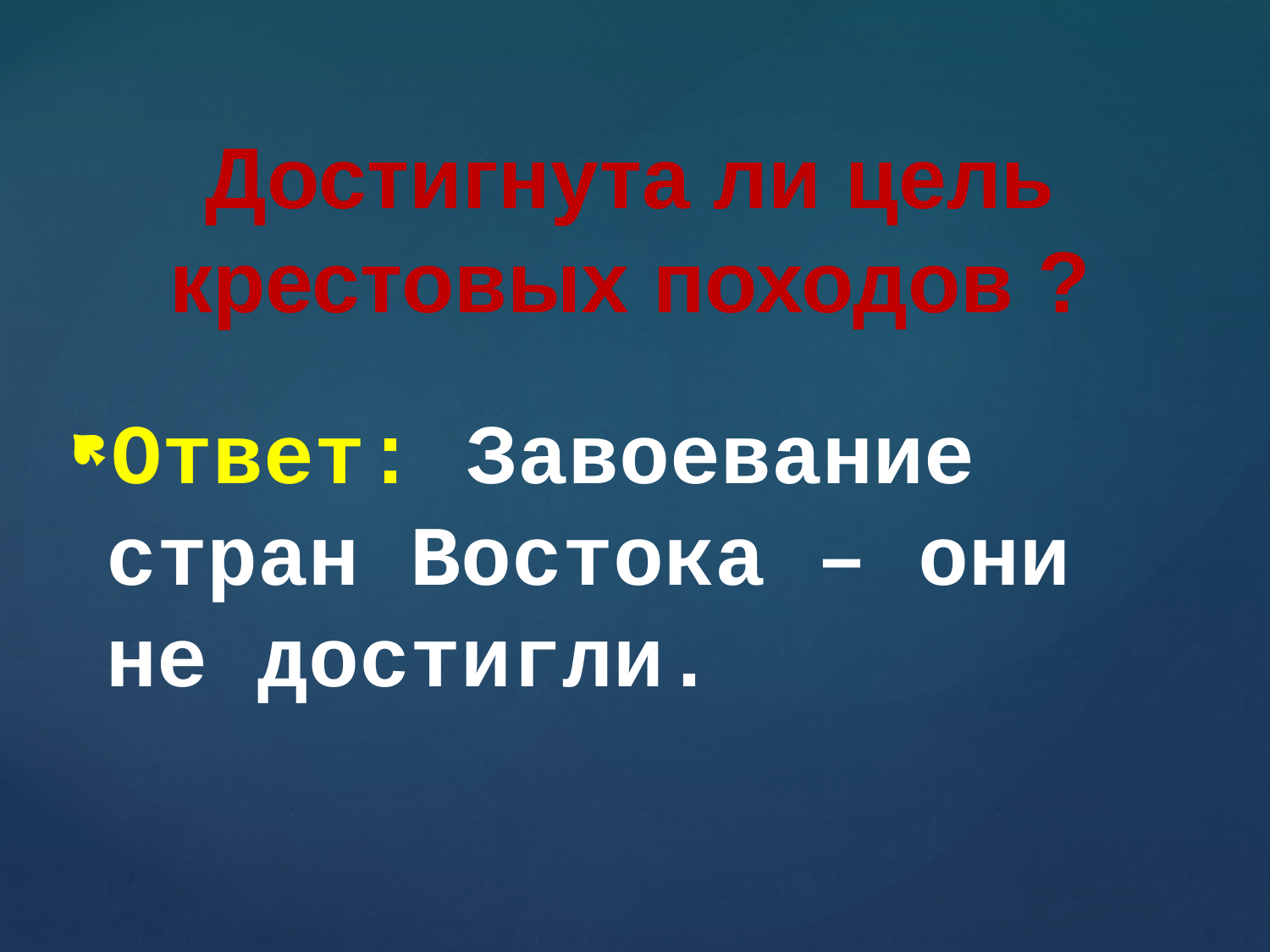

# Достигнута ли цель крестовых походов ?
Ответ: Завоевание стран Востока – они не достигли.